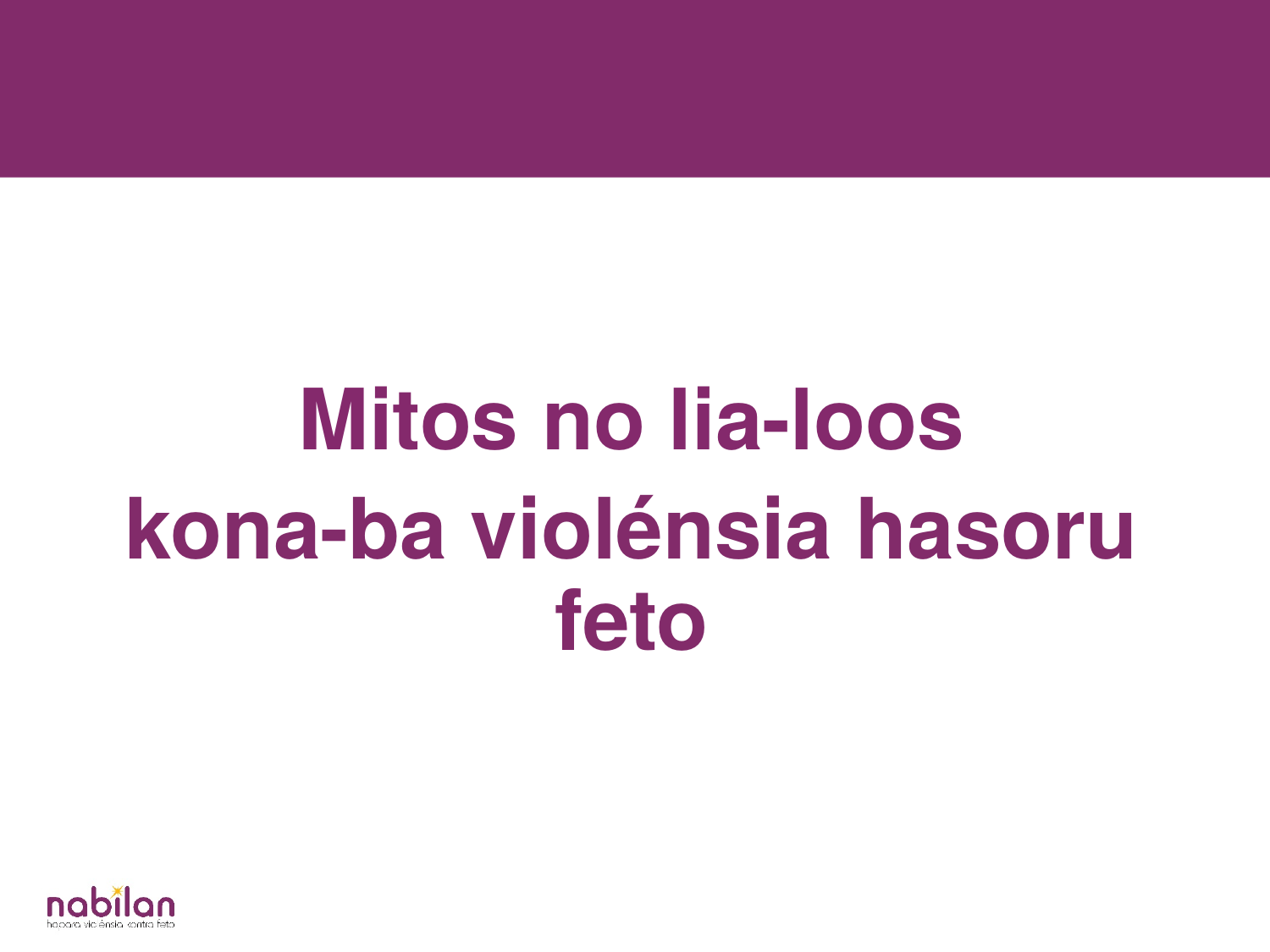

Mitos no lia-loos
kona-ba violénsia hasoru feto